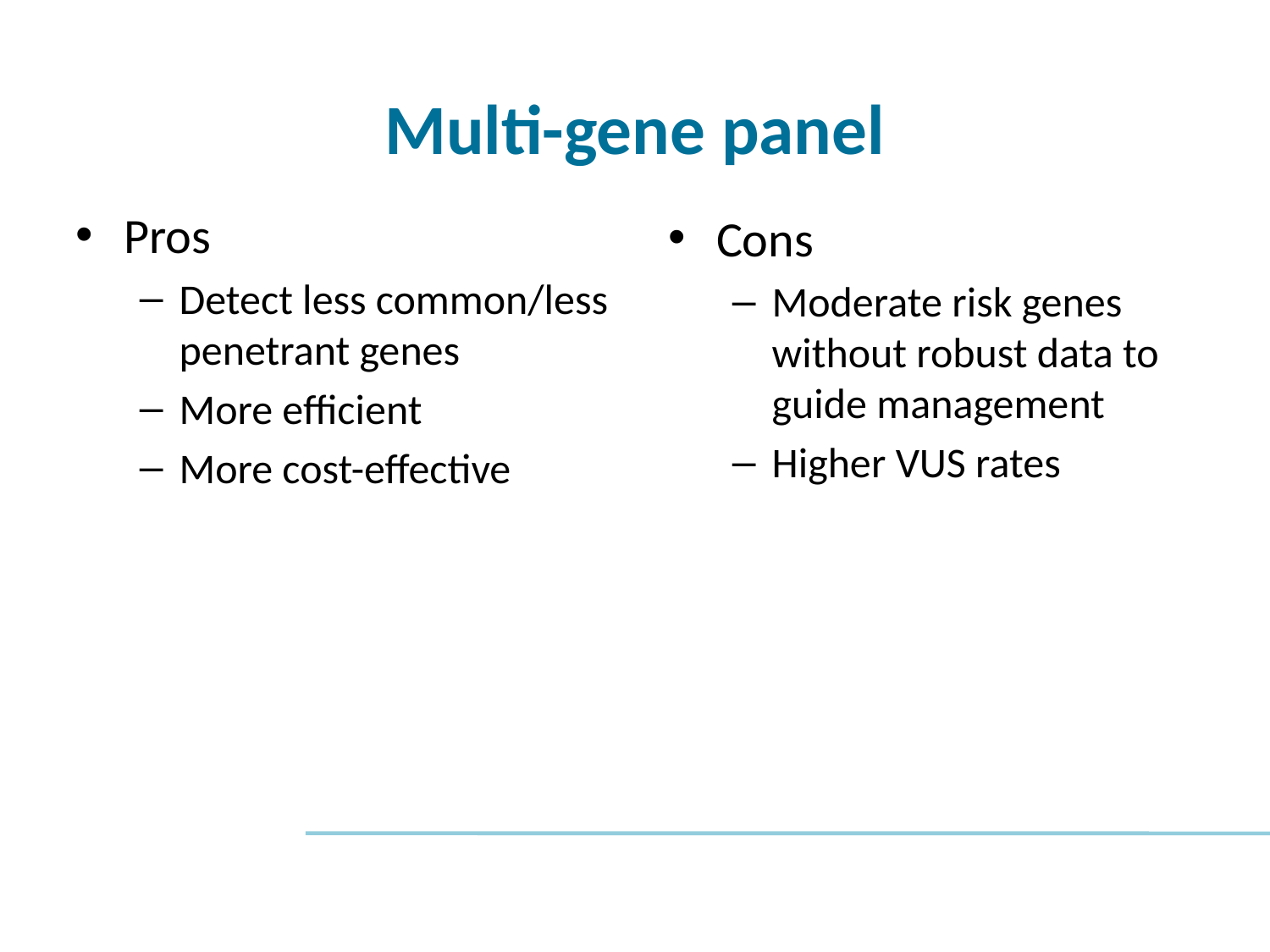

# Multi-gene panel
Pros
Detect less common/less penetrant genes
More efficient
More cost-effective
Cons
Moderate risk genes without robust data to guide management
Higher VUS rates